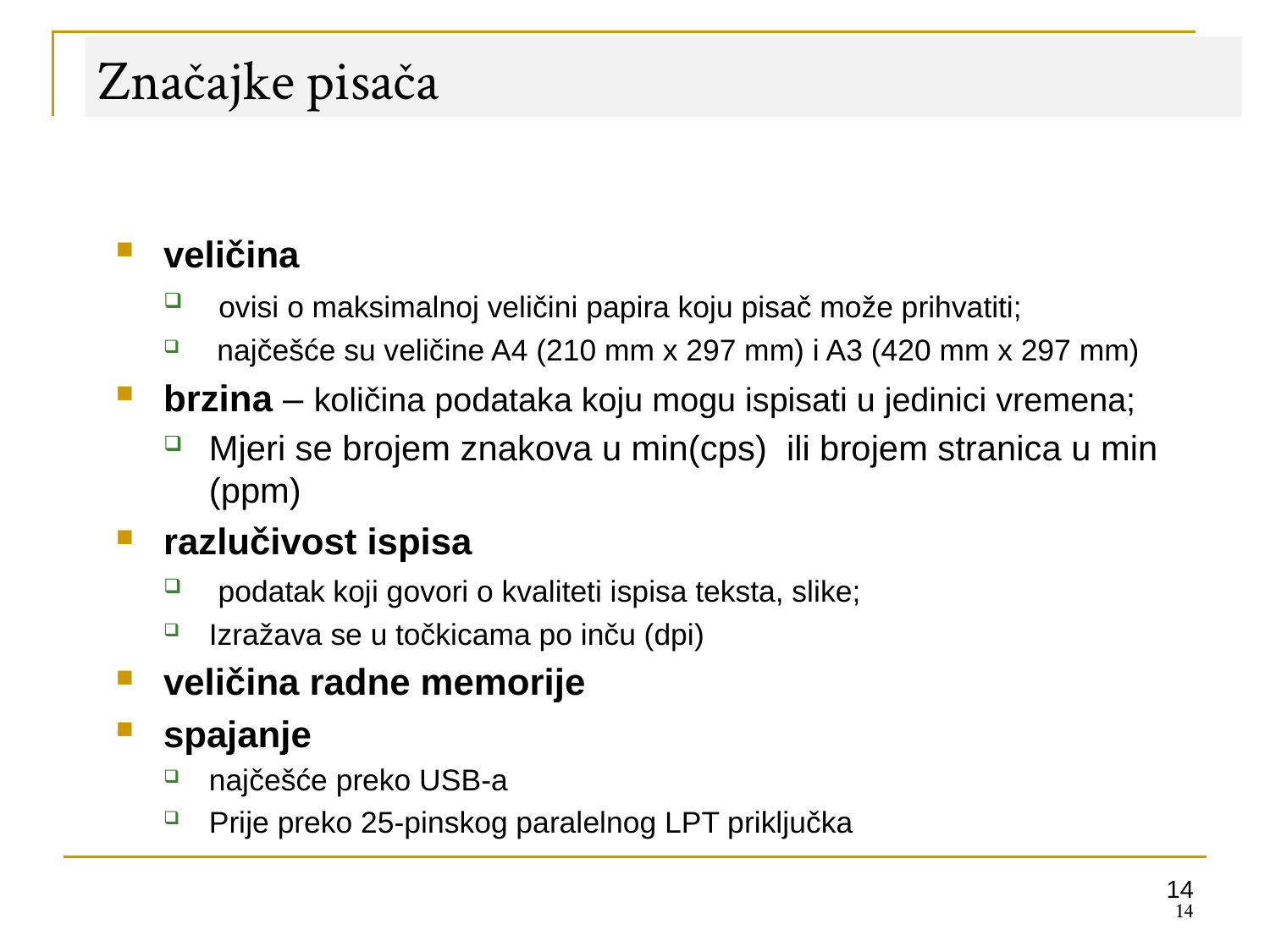

Značajke pisača
veličina
 ovisi o maksimalnoj veličini papira koju pisač može prihvatiti;
 najčešće su veličine A4 (210 mm x 297 mm) i A3 (420 mm x 297 mm)
brzina – količina podataka koju mogu ispisati u jedinici vremena;
Mjeri se brojem znakova u min(cps)  ili brojem stranica u min (ppm)
razlučivost ispisa
 podatak koji govori o kvaliteti ispisa teksta, slike;
Izražava se u točkicama po inču (dpi)
veličina radne memorije
spajanje
najčešće preko USB-a
Prije preko 25-pinskog paralelnog LPT priključka
14
14